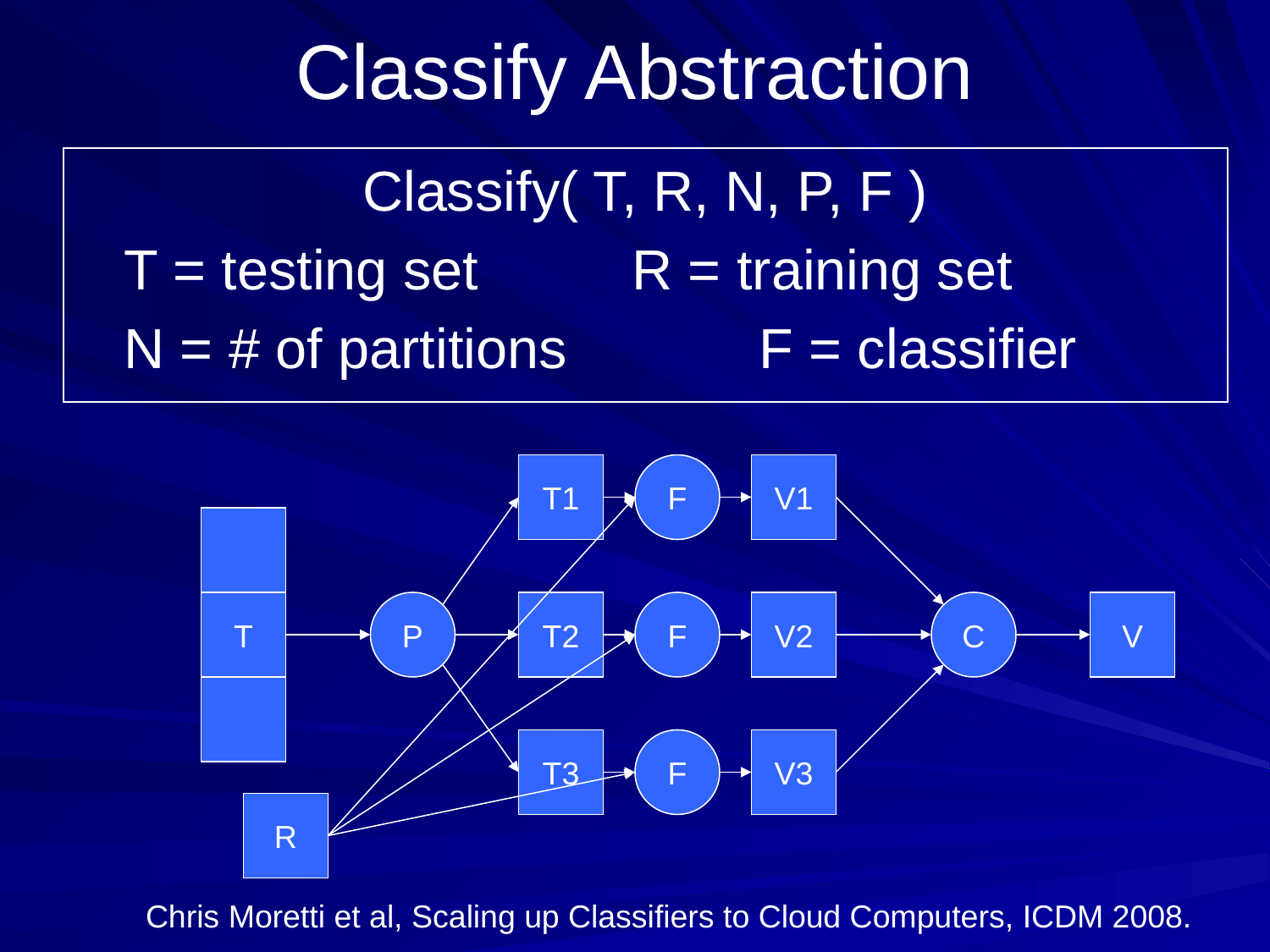

# Classify Abstraction
Classify( T, R, N, P, F )
	T = testing set		R = training set
	N = # of partitions		F = classifier
T1
F
V1

T
P
T2
F
V2
C
V

T3
F
V3
R
Chris Moretti et al, Scaling up Classifiers to Cloud Computers, ICDM 2008.